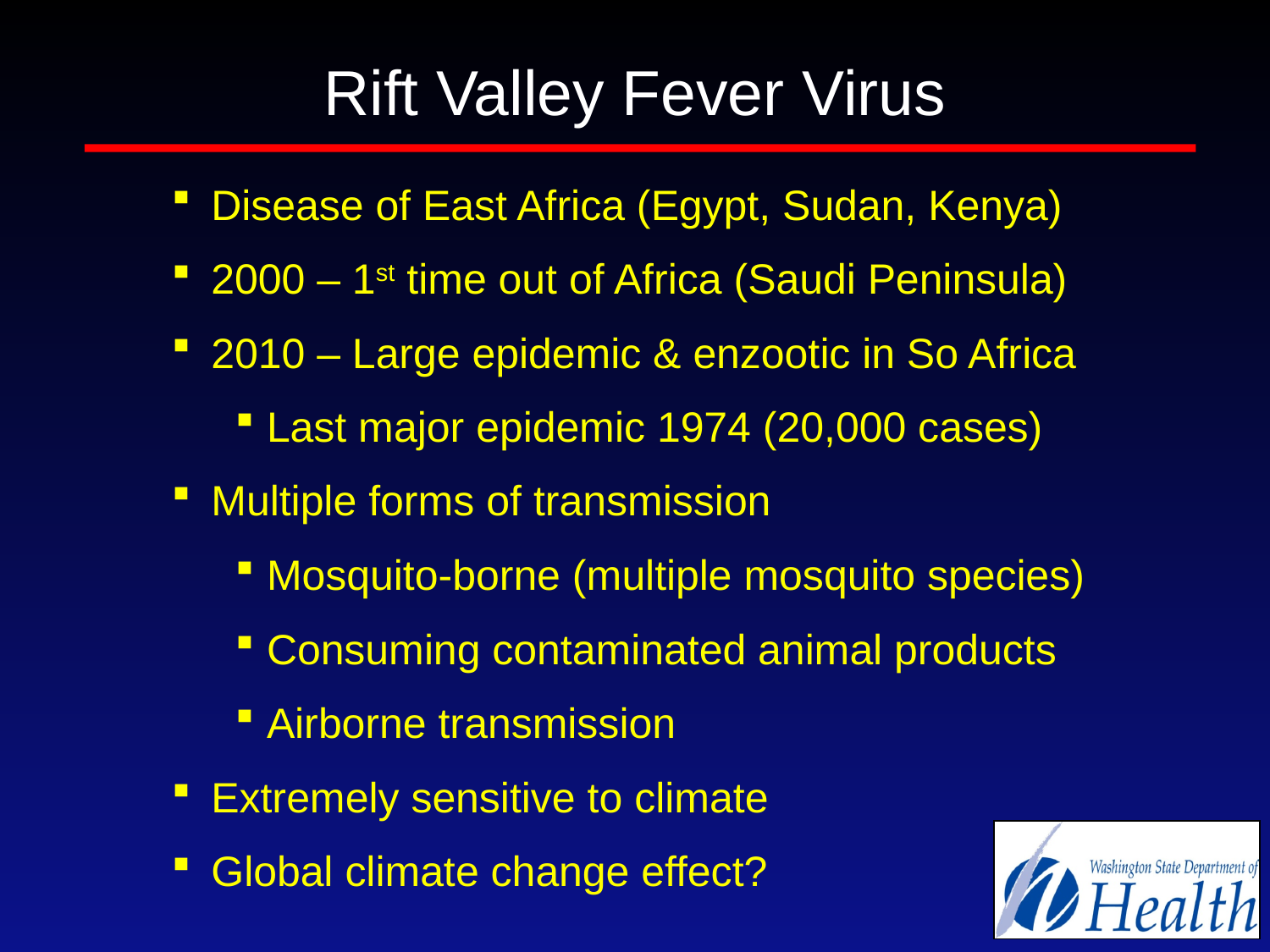

# Rift Valley Fever Virus

Disease of East Africa (Egypt, Sudan, Kenya)
2000 – 1st time out of Africa (Saudi Peninsula)
2010 – Large epidemic & enzootic in So Africa
Last major epidemic 1974 (20,000 cases)
Multiple forms of transmission
Mosquito-borne (multiple mosquito species)
Consuming contaminated animal products
Airborne transmission
Extremely sensitive to climate
Global climate change effect?